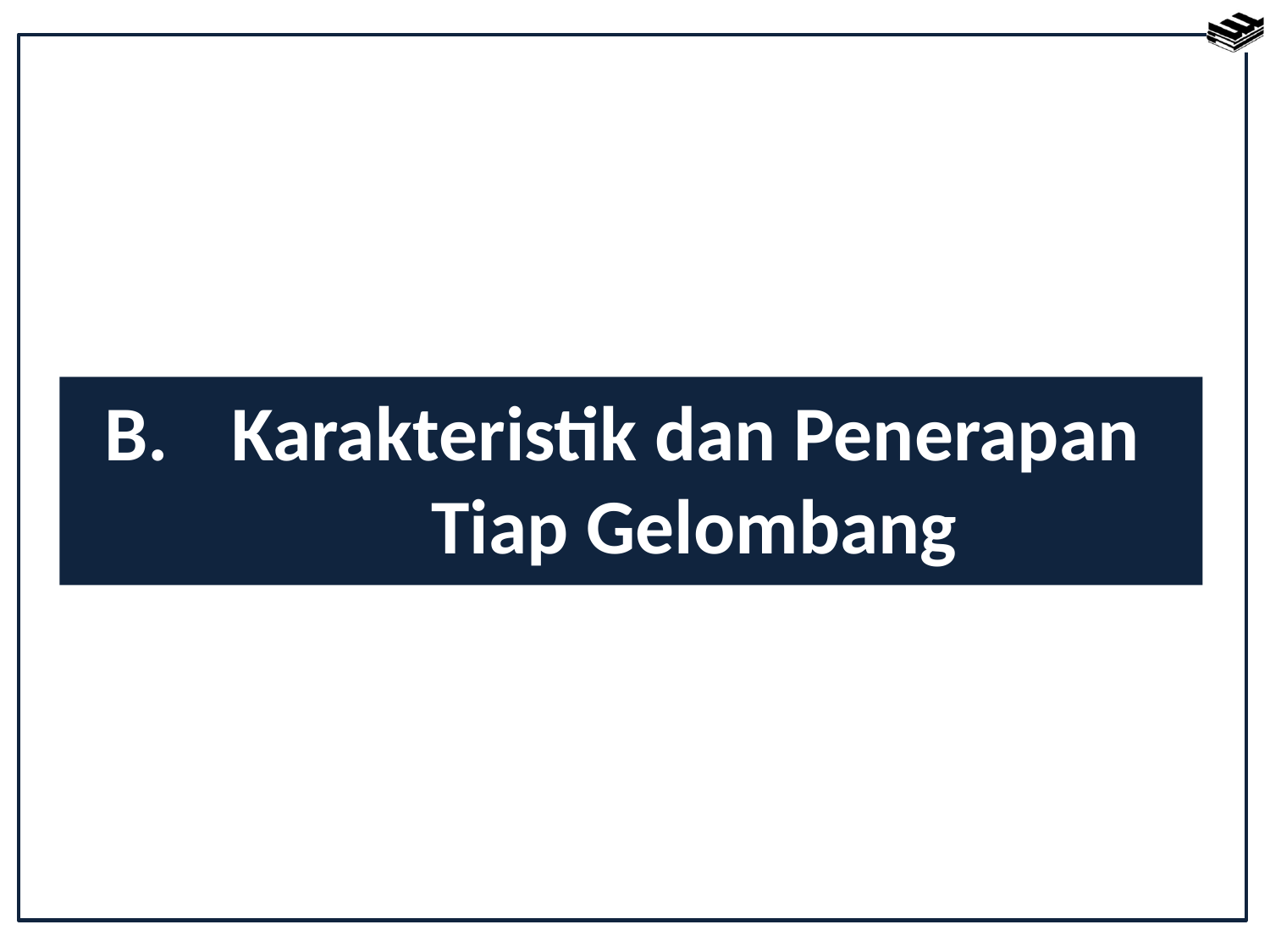

# B. 	Karakteristik dan Penerapan 	Tiap Gelombang Elektromagnetik